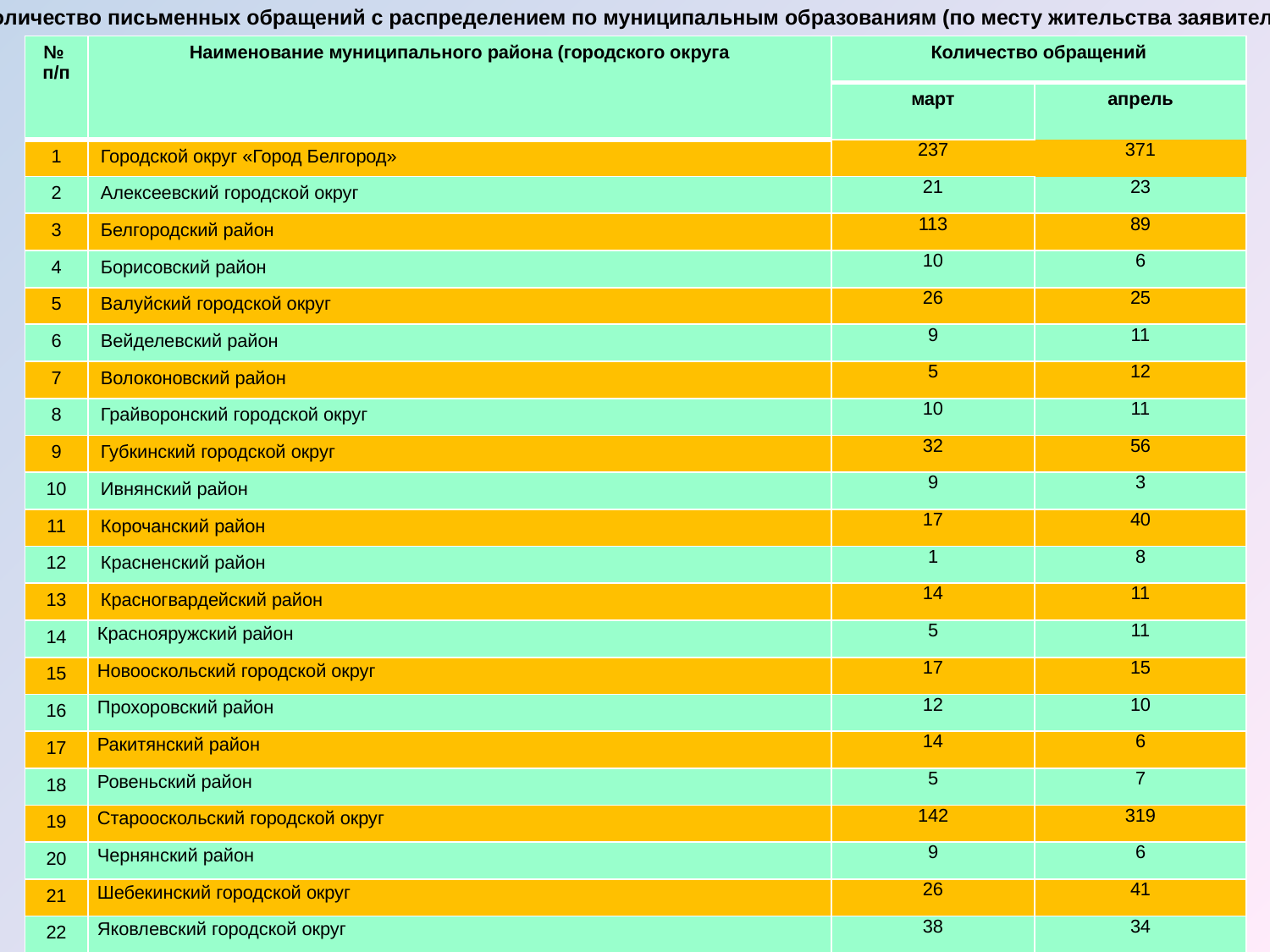

Количество письменных обращений с распределением по муниципальным образованиям (по месту жительства заявителей)
| № п/п | Наименование муниципального района (городского округа | Количество обращений |  |
| --- | --- | --- | --- |
|  |  | март | апрель |
| 1 | Городской округ «Город Белгород» | 237 | 371 |
| 2 | Алексеевский городской округ | 21 | 23 |
| 3 | Белгородский район | 113 | 89 |
| 4 | Борисовский район | 10 | 6 |
| 5 | Валуйский городской округ | 26 | 25 |
| 6 | Вейделевский район | 9 | 11 |
| 7 | Волоконовский район | 5 | 12 |
| 8 | Грайворонский городской округ | 10 | 11 |
| 9 | Губкинский городской округ | 32 | 56 |
| 10 | Ивнянский район | 9 | 3 |
| 11 | Корочанский район | 17 | 40 |
| 12 | Красненский район | 1 | 8 |
| 13 | Красногвардейский район | 14 | 11 |
| 14 | Краснояружский район | 5 | 11 |
| 15 | Новооскольский городской округ | 17 | 15 |
| 16 | Прохоровский район | 12 | 10 |
| 17 | Ракитянский район | 14 | 6 |
| 18 | Ровеньский район | 5 | 7 |
| 19 | Старооскольский городской округ | 142 | 319 |
| 20 | Чернянский район | 9 | 6 |
| 21 | Шебекинский городской округ | 26 | 41 |
| 22 | Яковлевский городской округ | 38 | 34 |
| 23 | Другие субъекты Российской Федерации | 55 | 144 |